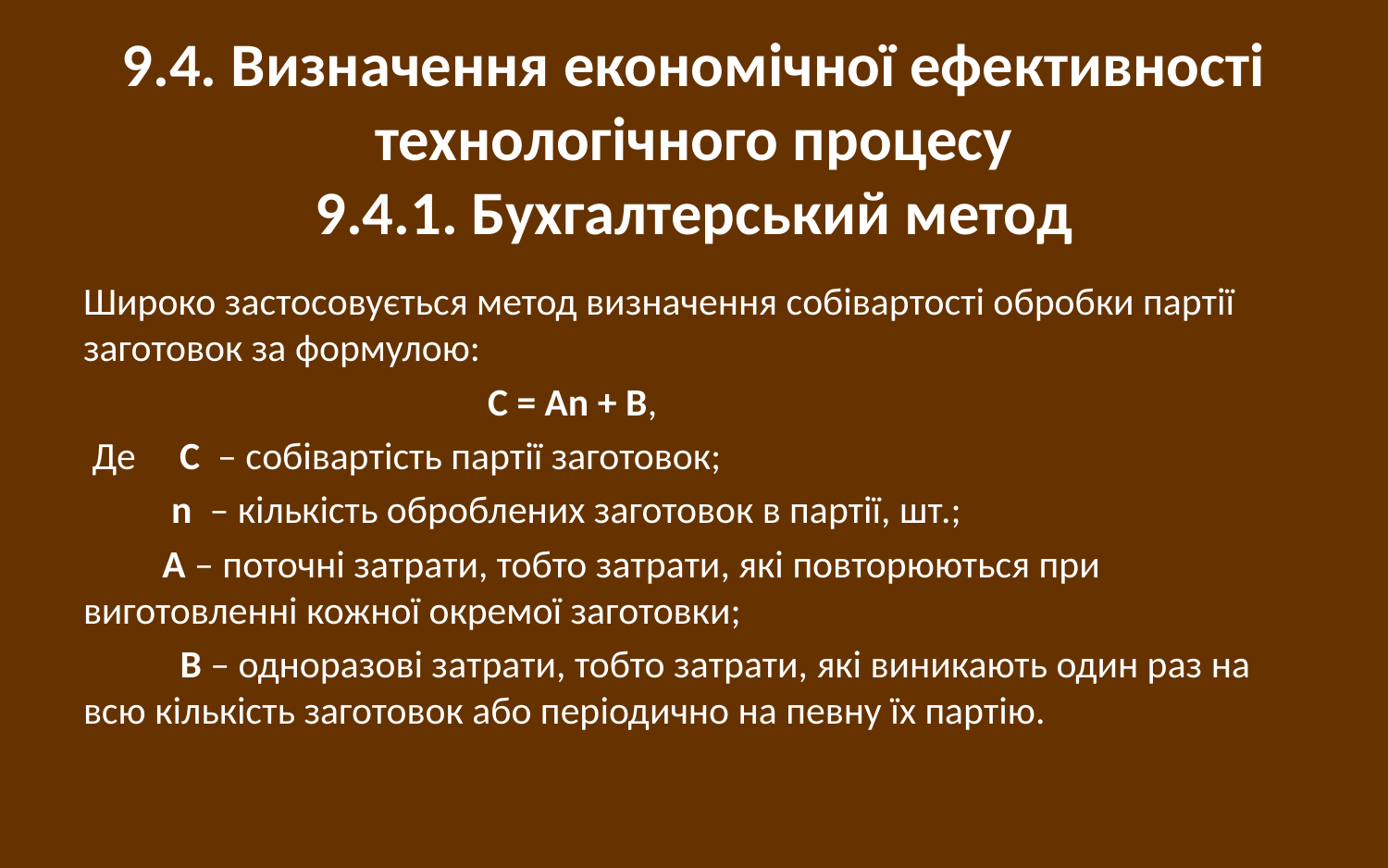

# 9.4. Визначення економічної ефективності технологічного процесу 9.4.1. Бухгалтерський метод
Широко застосовується метод визначення собівартості обробки партії заготовок за формулою:
                                              С = Аn + В,
 Де     С  – собівартість партії заготовок;
          n  – кількість оброблених заготовок в партії, шт.;
         А – поточні затрати, тобто затрати, які повторюються при виготовленні кожної окремої заготовки;
           В – одноразові затрати, тобто затрати, які виникають один раз на всю кількість заготовок або періодично на певну їх партію.